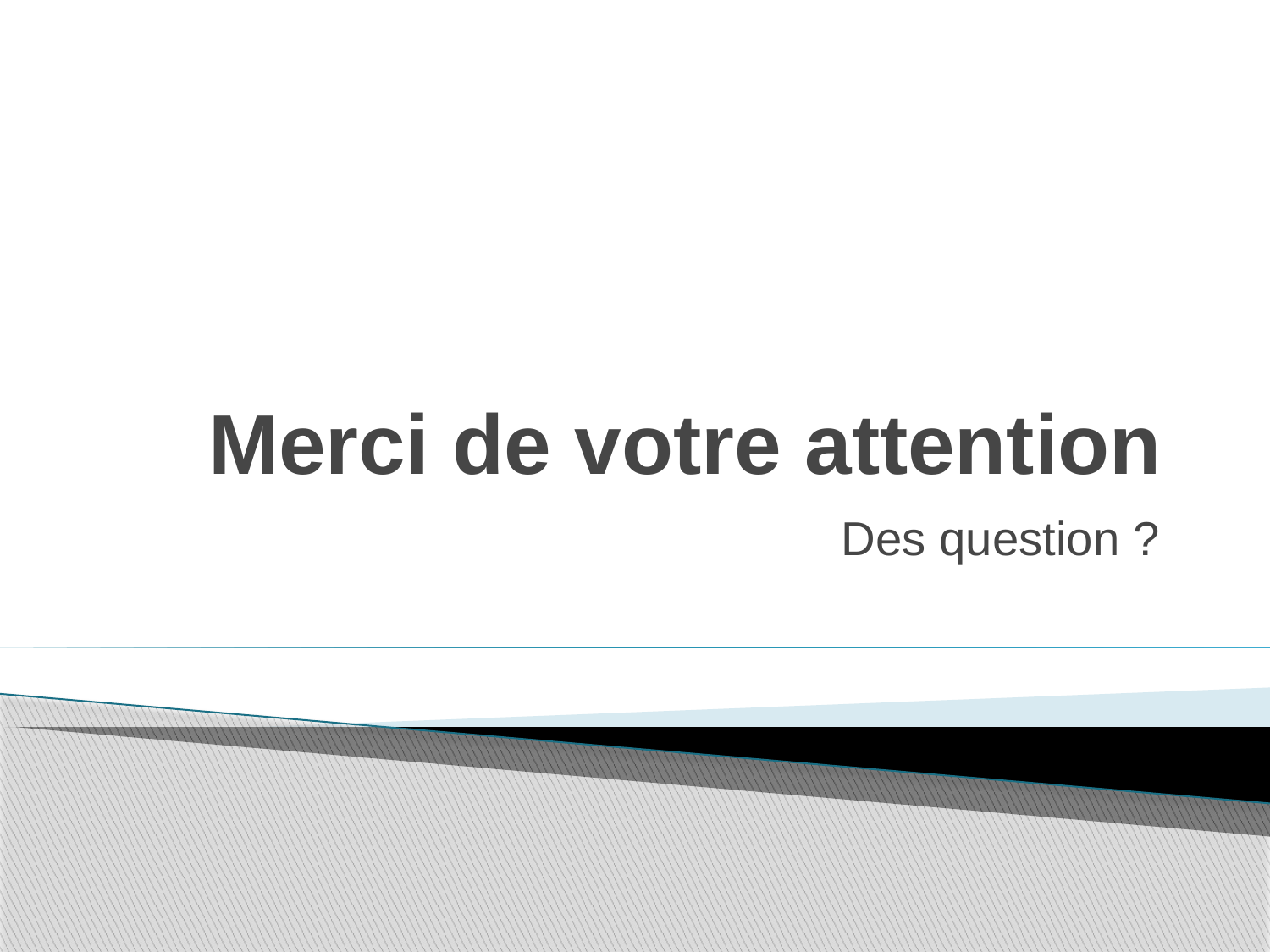

# Merci de votre attention
Des question ?